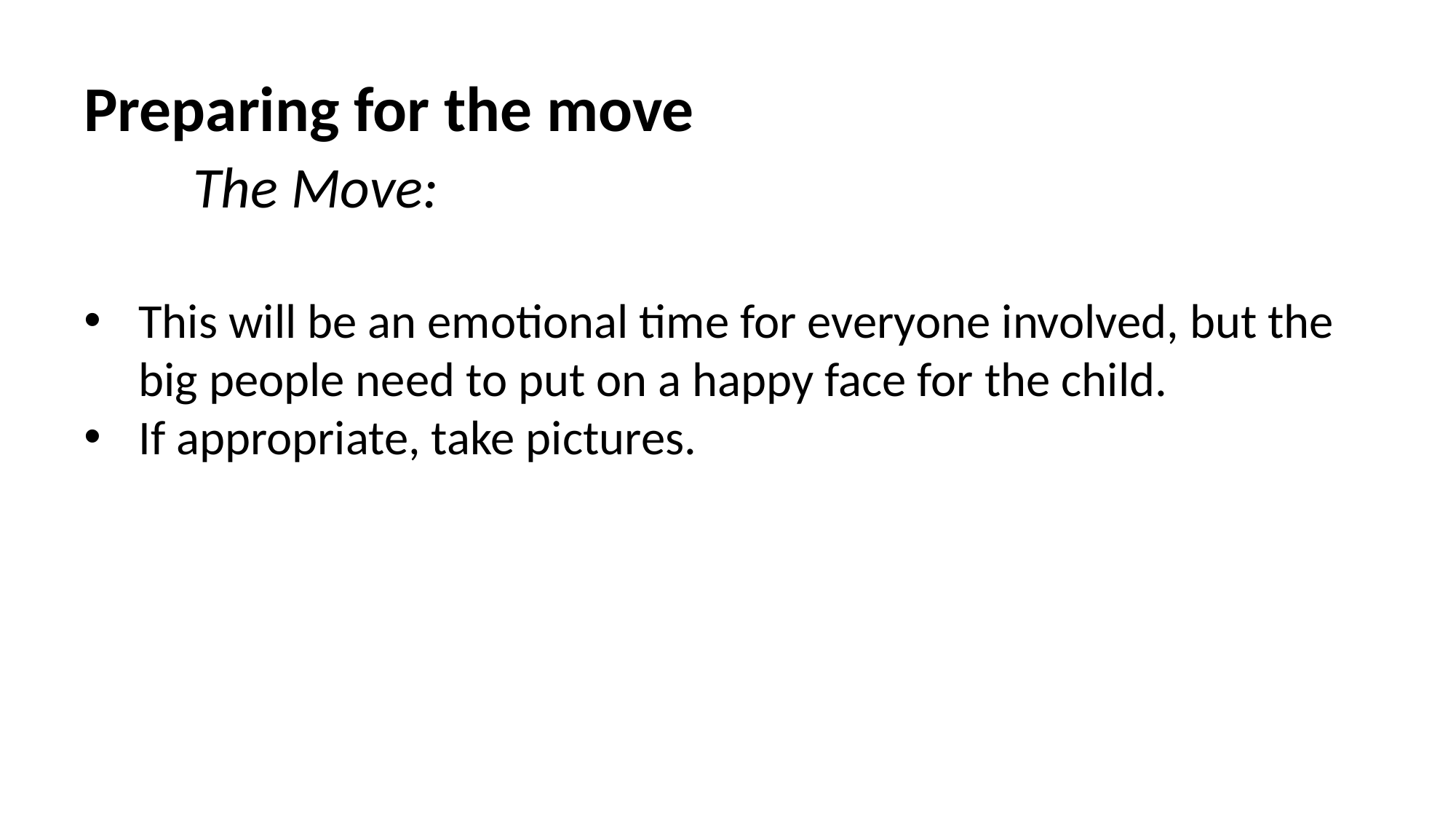

Preparing for the move
	The Move:

This will be an emotional time for everyone involved, but the big people need to put on a happy face for the child.
If appropriate, take pictures.